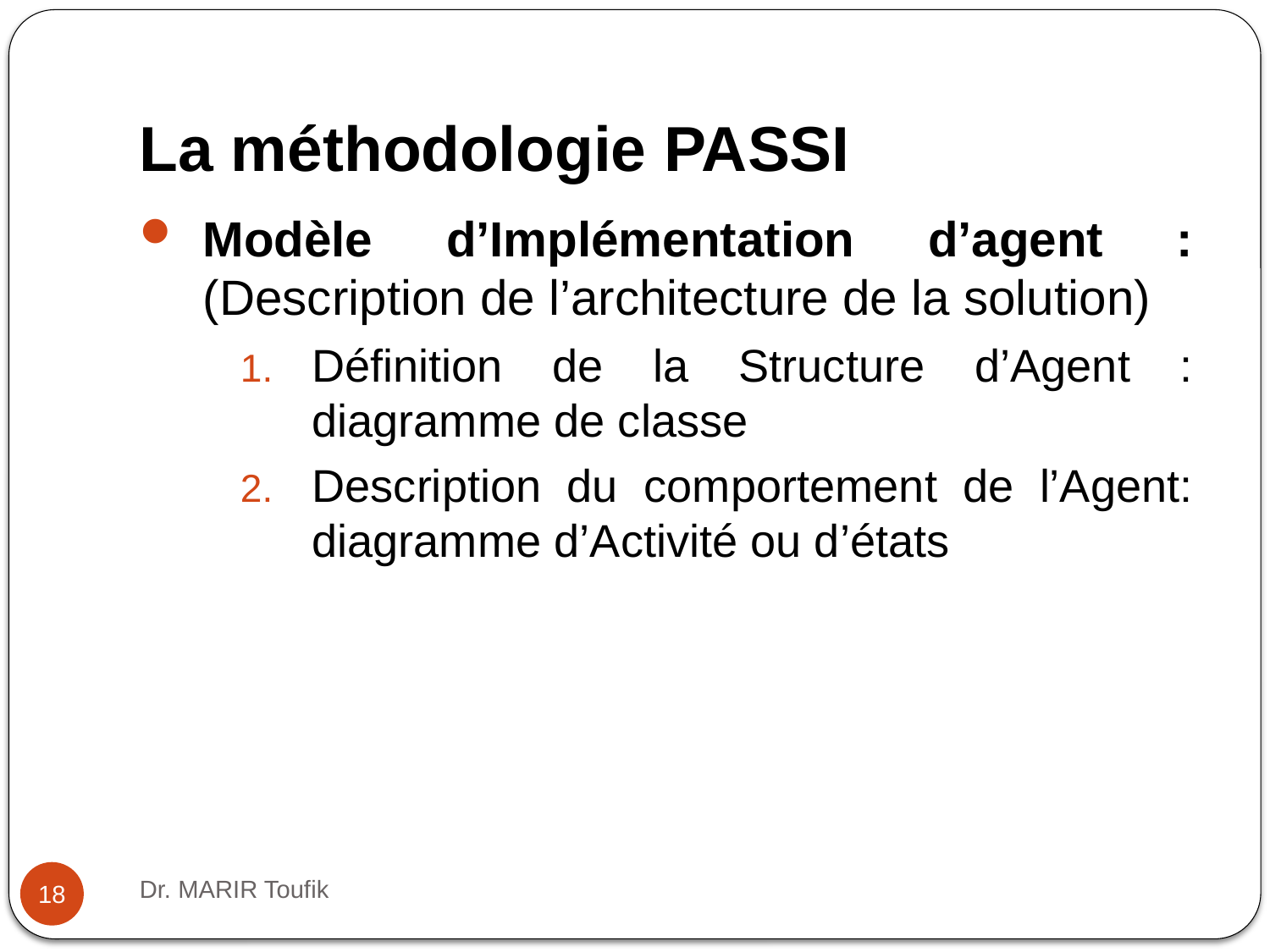

# La méthodologie PASSI
Modèle d’Implémentation d’agent : (Description de l’architecture de la solution)
Définition de la Structure d’Agent : diagramme de classe
Description du comportement de l’Agent: diagramme d’Activité ou d’états
Dr. MARIR Toufik
18